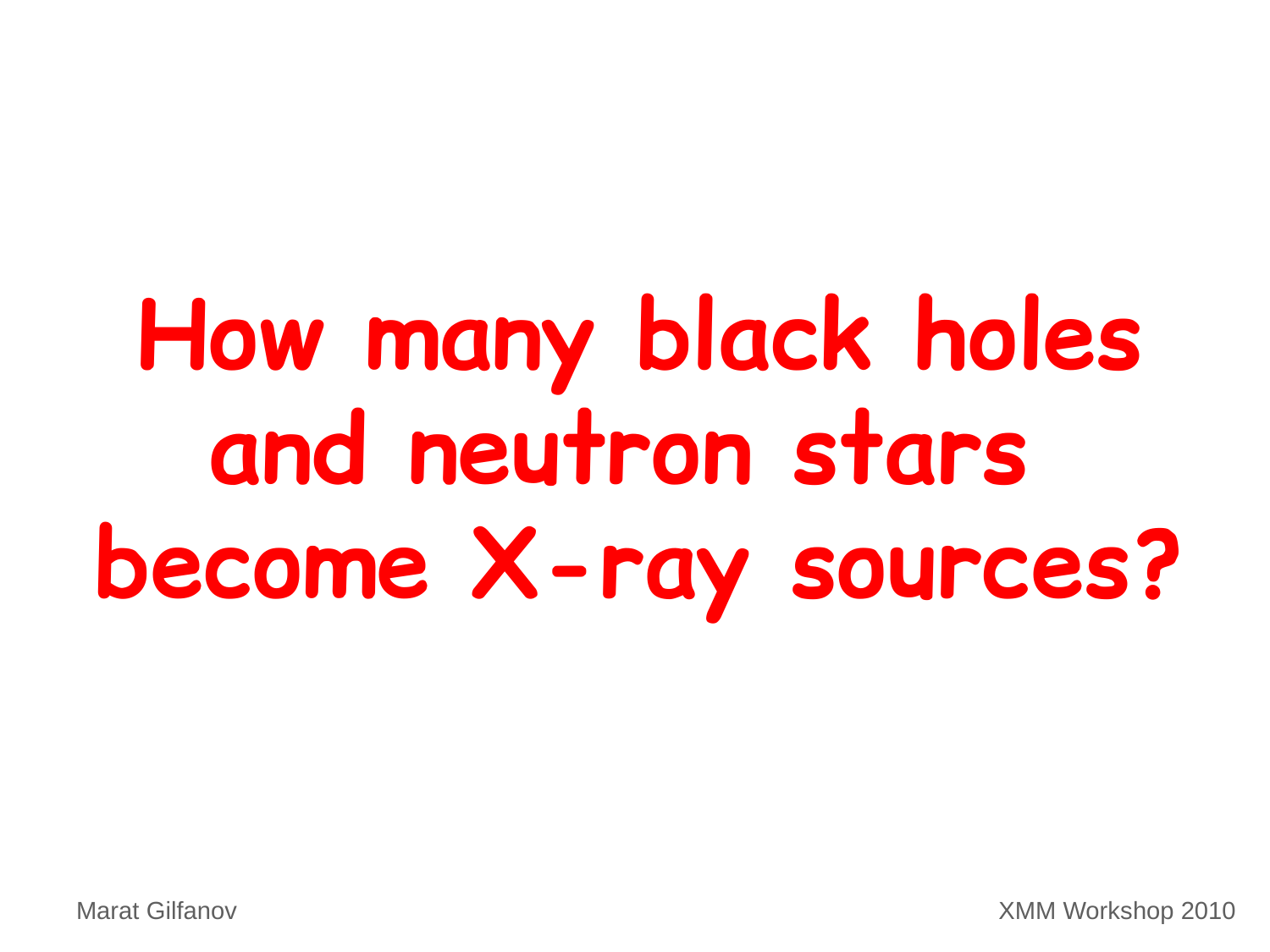

# How many black holes and neutron stars  become X-ray sources?
Marat Gilfanov
XMM Workshop 2010